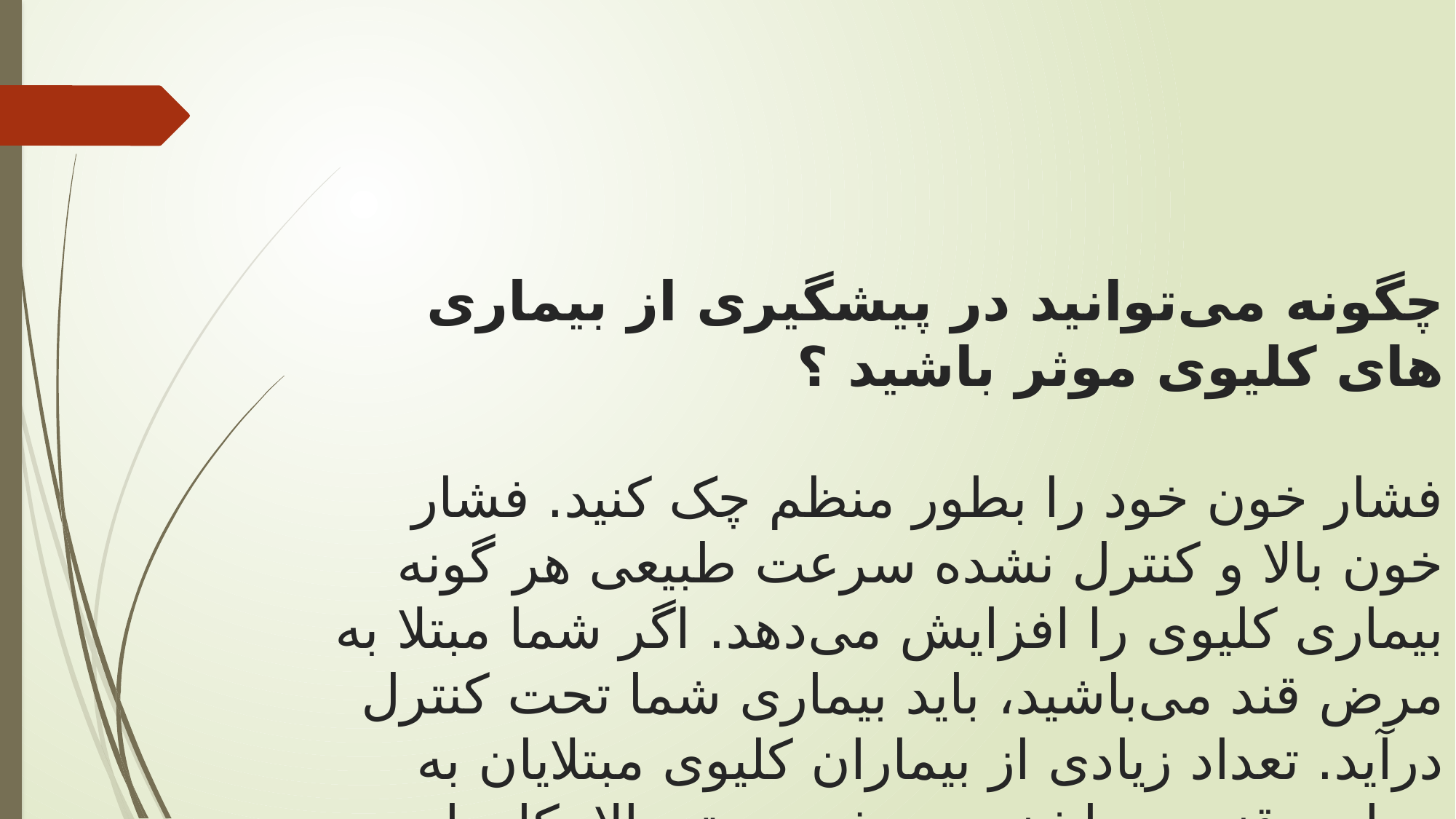

# چگونه می‌توانید در پیشگیری از بیماری های کلیوی موثر باشید ؟ فشار خون خود را بطور منظم چک کنید. فشار خون بالا و کنترل نشده سرعت طبیعی هر گونه بیماری کلیوی را افزایش می‌‌دهد. اگر شما مبتلا به مرض قند می‌‌باشید، باید بیماری شما تحت کنترل درآید. تعداد زیادی از بیماران کلیوی مبتلایان به بیماری قند می‌‌باشند به ویژه و حتی الامکان از مصرف داروهایی که توسط پزشک تجویز نشده‌اند ماند مسکن‌ها خودداری کنید.